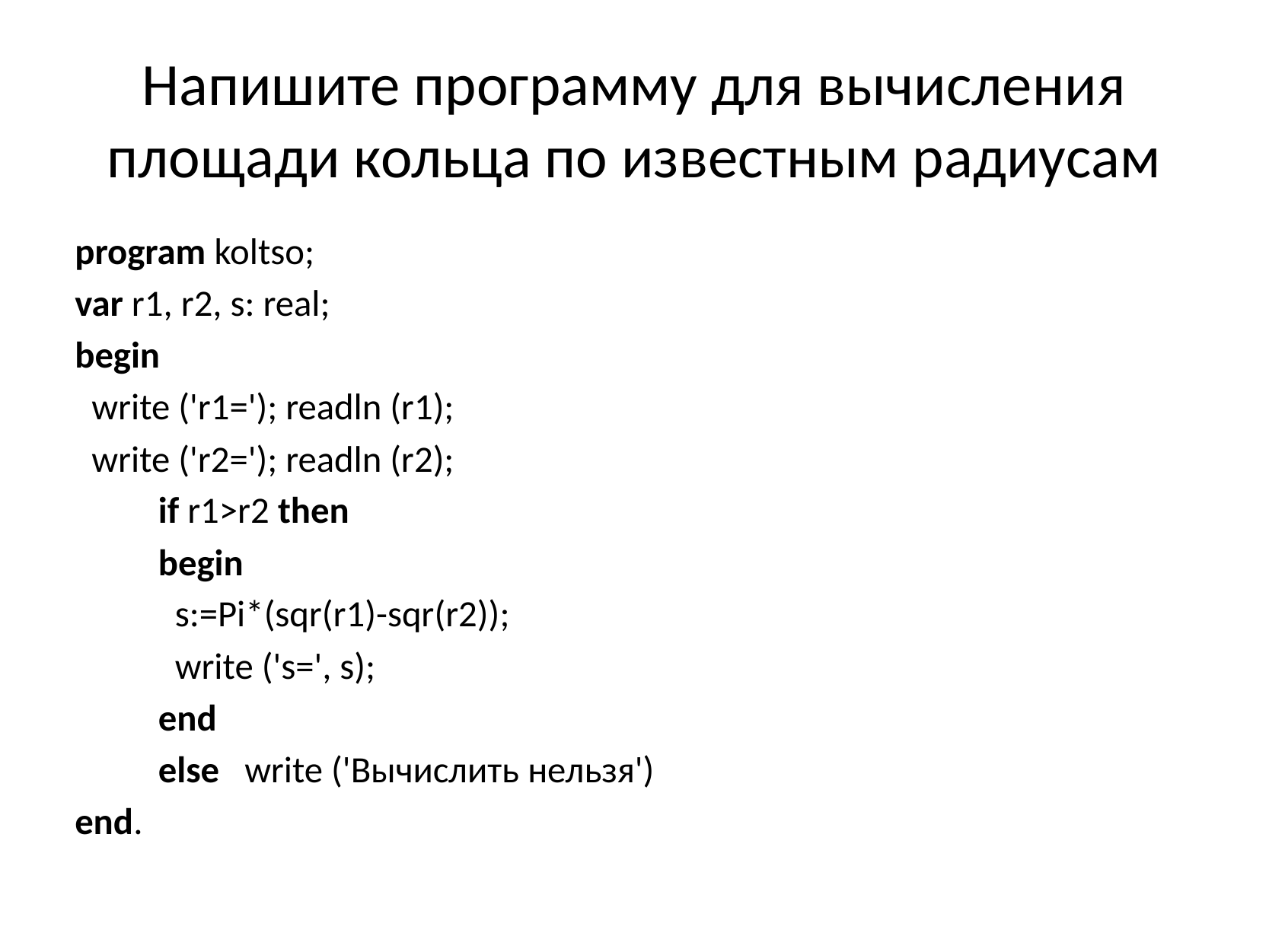

# Напишите программу для вычисления площади кольца по известным радиусам
program koltso;
var r1, r2, s: real;
begin
  write ('r1='); readln (r1);
  write ('r2='); readln (r2);
	if r1>r2 then
		begin
		  s:=Pi*(sqr(r1)-sqr(r2));
		  write ('s=', s);
		end
		else   write ('Вычислить нельзя')
end.